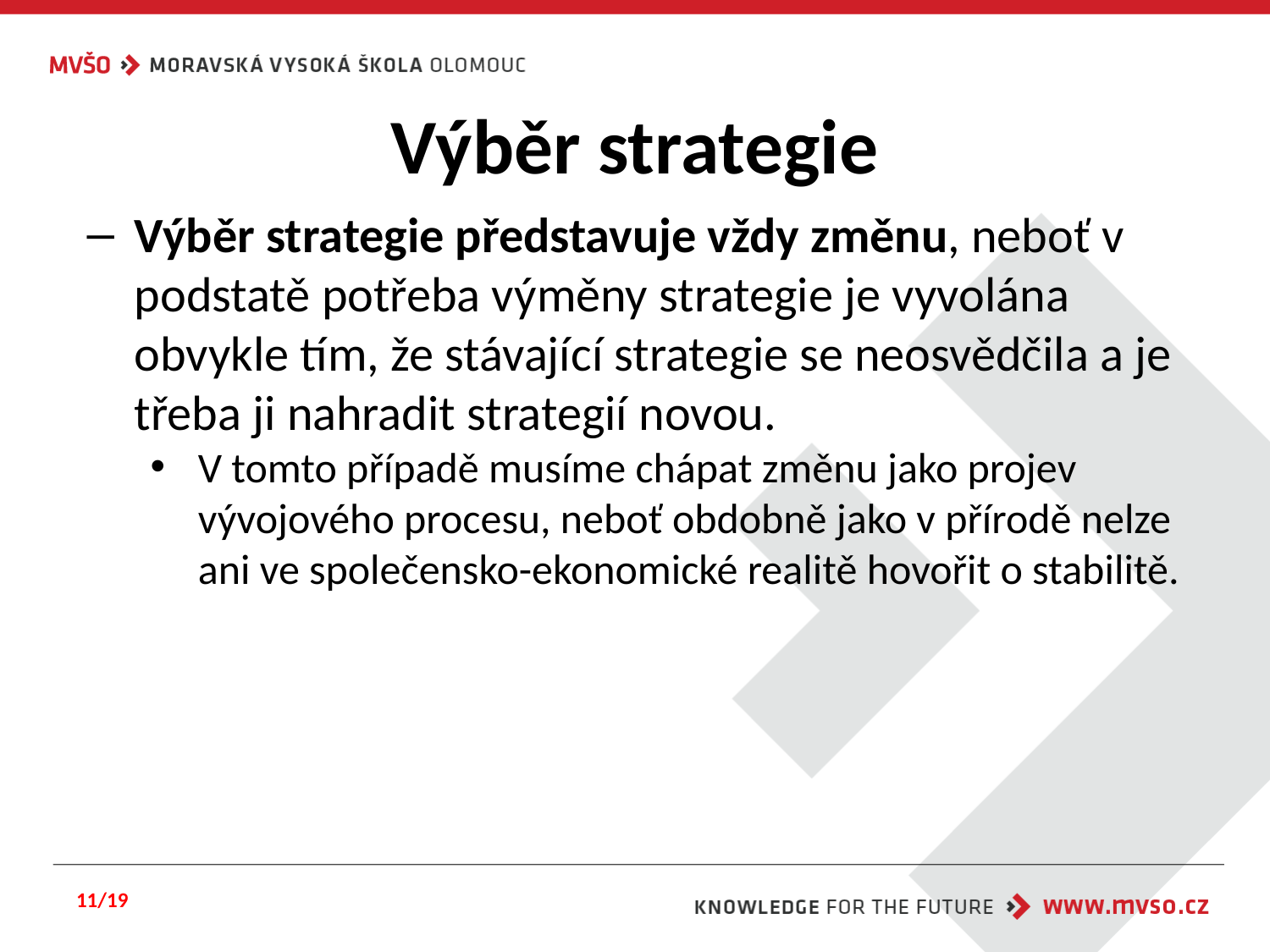

# Výběr strategie
Výběr strategie představuje vždy změnu, neboť v podstatě potřeba výměny strategie je vyvolána obvykle tím, že stávající strategie se neosvědčila a je třeba ji nahradit strategií novou.
V tomto případě musíme chápat změnu jako projev vývojového procesu, neboť obdobně jako v přírodě nelze ani ve společensko-ekonomické realitě hovořit o stabilitě.
11/19